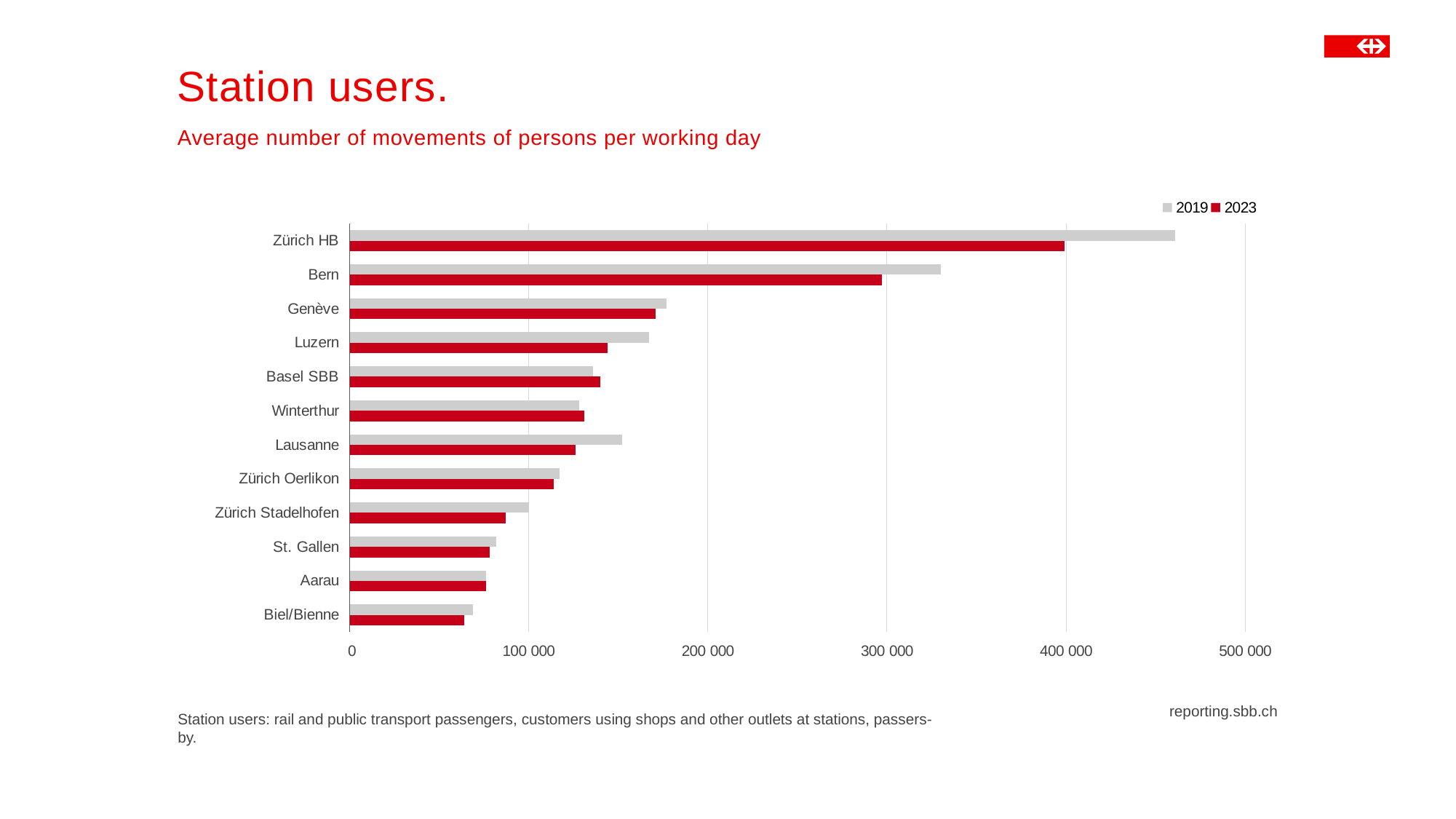

# Station users.
Average number of movements of persons per working day

### Chart

| Category | 2023 | 2019 |
|---|---|---|
| Biel/Bienne | 64000.0 | 69000.0 |
| Aarau | 76000.0 | 76000.0 |
| St. Gallen | 78000.0 | 82000.0 |
| Zürich Stadelhofen | 87000.0 | 100000.0 |
| Zürich Oerlikon | 114000.0 | 117000.0 |
| Lausanne | 126000.0 | 152000.0 |
| Winterthur | 131000.0 | 128000.0 |
| Basel SBB | 140000.0 | 136000.0 |
| Luzern | 144000.0 | 167000.0 |
| Genève | 171000.0 | 177000.0 |
| Bern | 297000.0 | 330000.0 |
| Zürich HB | 399000.0 | 461000.0 |
reporting.sbb.ch
Station users: rail and public transport passengers, customers using shops and other outlets at stations, passers-by.